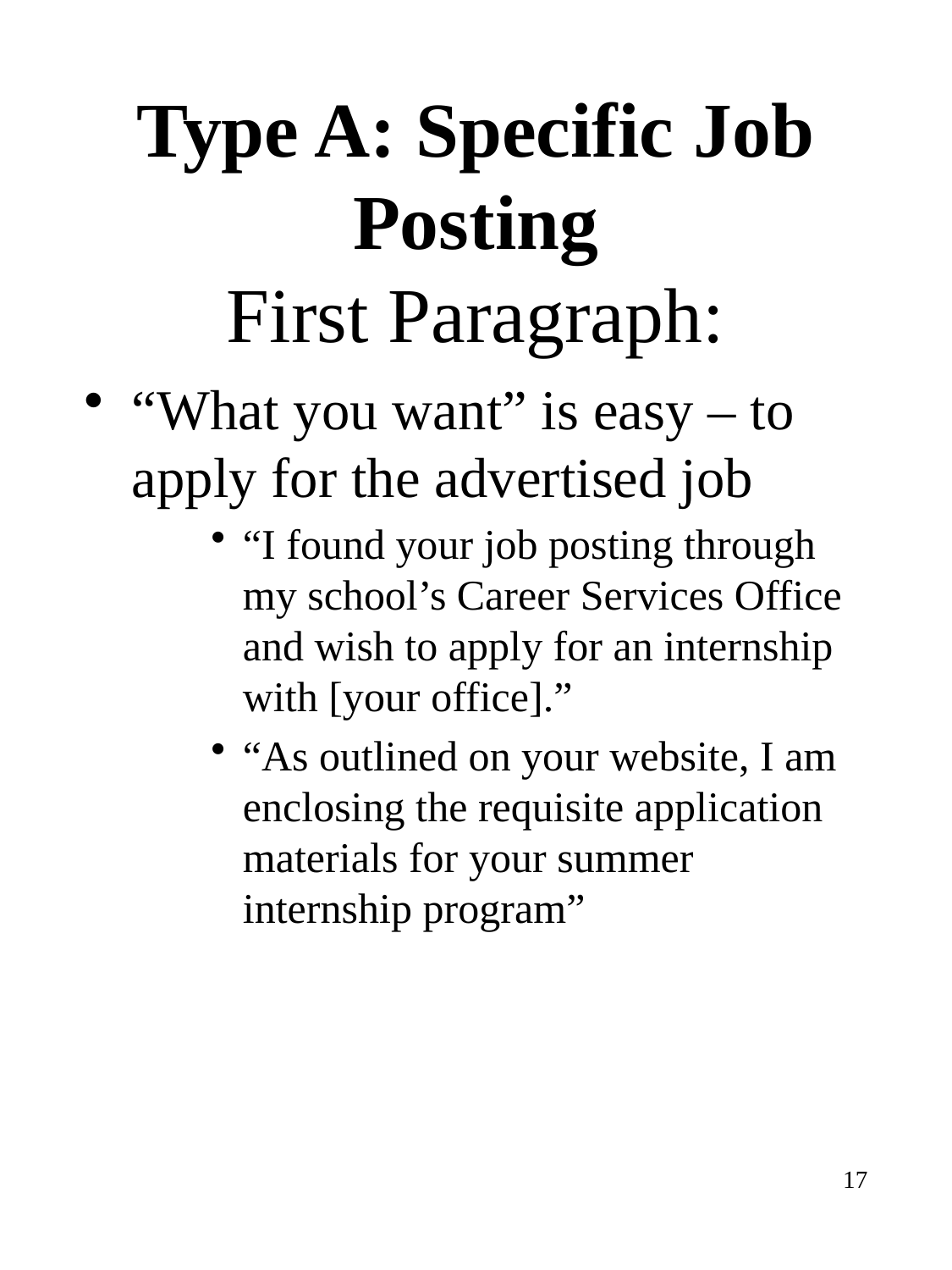

# Type A: Specific Job Posting First Paragraph:
“What you want” is easy – to apply for the advertised job
“I found your job posting through my school’s Career Services Office and wish to apply for an internship with [your office].”
“As outlined on your website, I am enclosing the requisite application materials for your summer internship program”
17